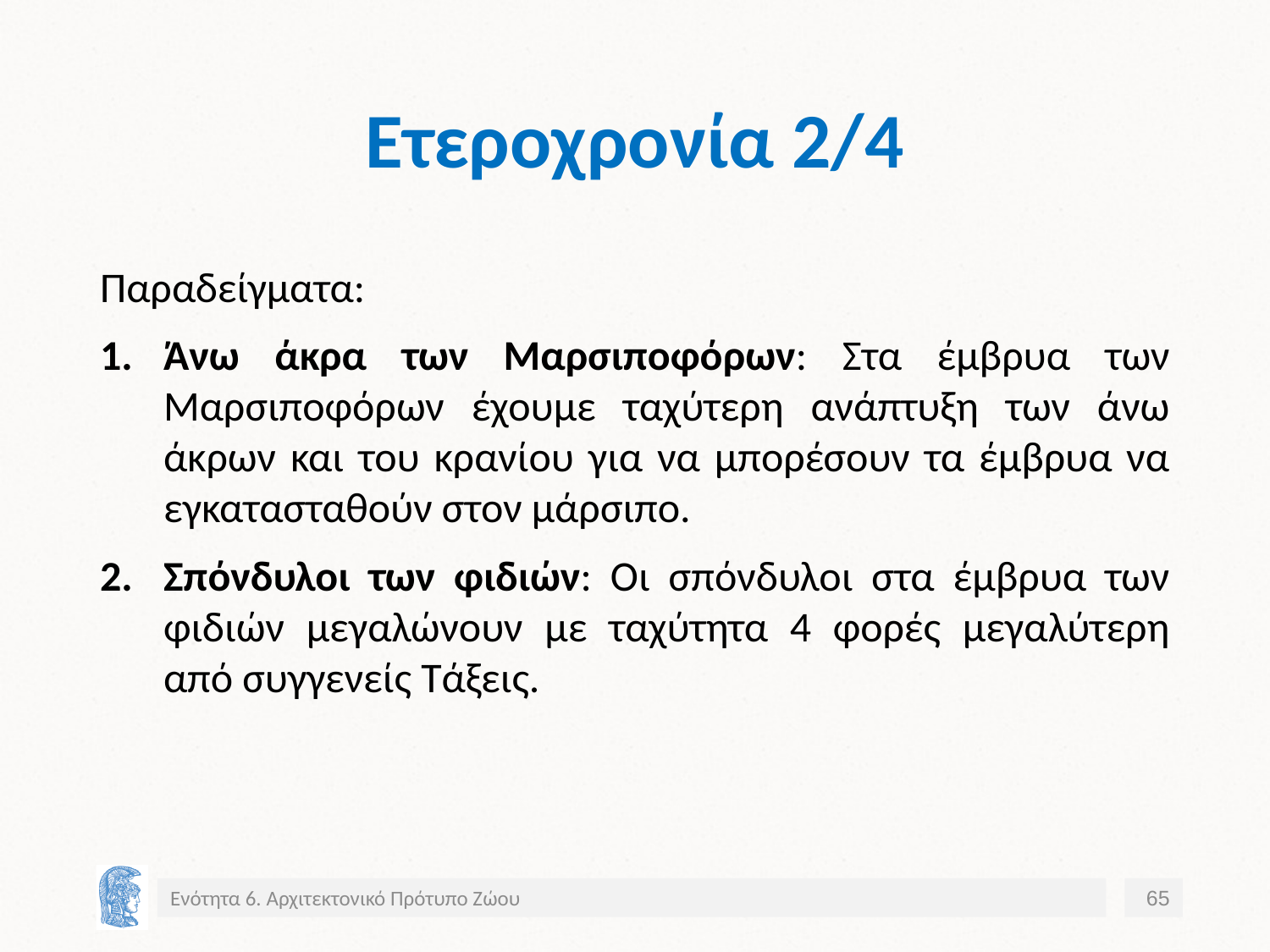

# Ετεροχρονία 2/4
Παραδείγματα:
Άνω άκρα των Μαρσιποφόρων: Στα έμβρυα των Μαρσιποφόρων έχουμε ταχύτερη ανάπτυξη των άνω άκρων και του κρανίου για να μπορέσουν τα έμβρυα να εγκατασταθούν στον μάρσιπο.
Σπόνδυλοι των φιδιών: Οι σπόνδυλοι στα έμβρυα των φιδιών μεγαλώνουν με ταχύτητα 4 φορές μεγαλύτερη από συγγενείς Τάξεις.

Ενότητα 6. Αρχιτεκτονικό Πρότυπο Ζώου
65